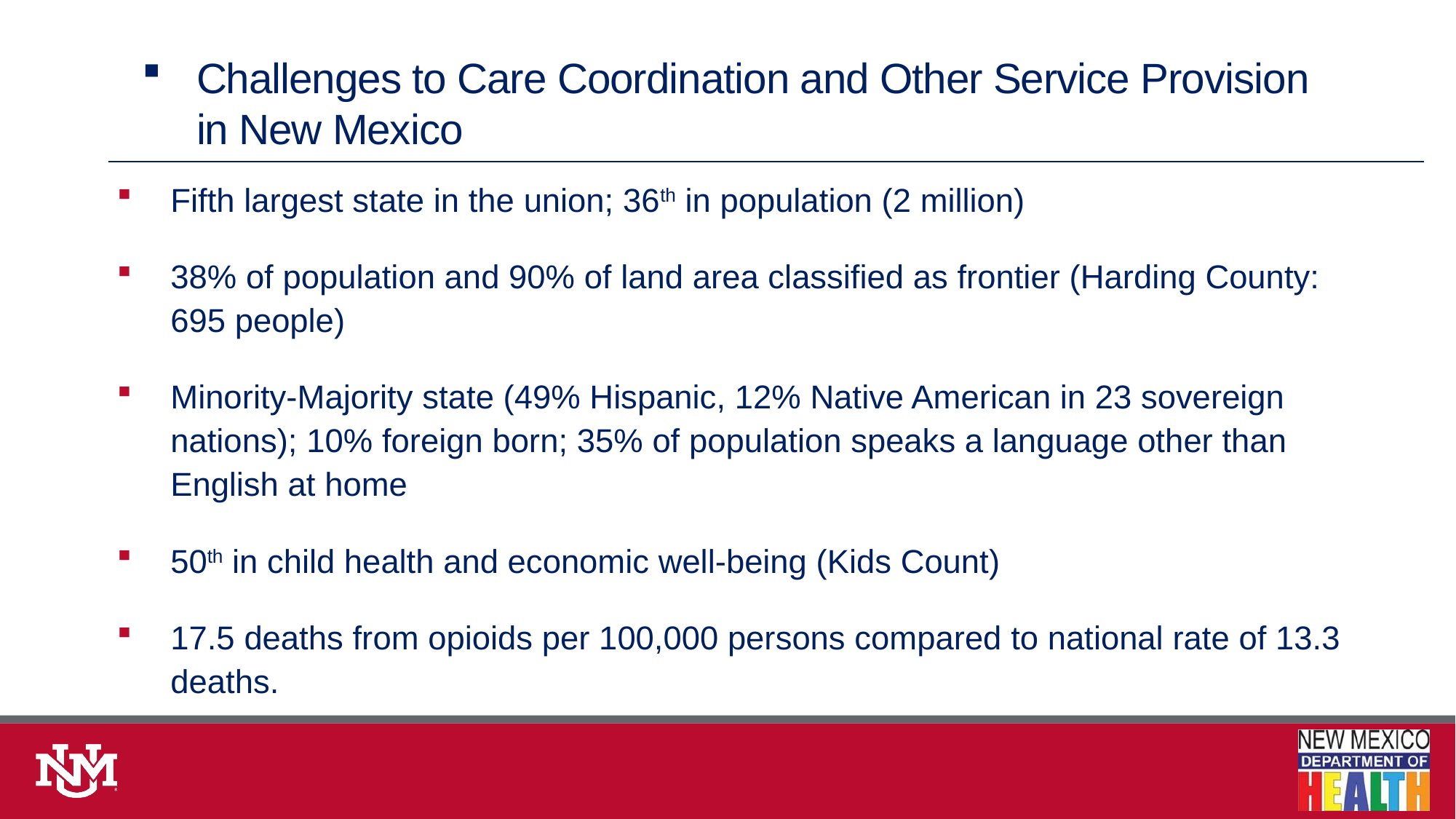

# Challenges to Care Coordination and Other Service Provision in New Mexico
Fifth largest state in the union; 36th in population (2 million)
38% of population and 90% of land area classified as frontier (Harding County: 695 people)
Minority-Majority state (49% Hispanic, 12% Native American in 23 sovereign nations); 10% foreign born; 35% of population speaks a language other than English at home
50th in child health and economic well-being (Kids Count)
17.5 deaths from opioids per 100,000 persons compared to national rate of 13.3 deaths.